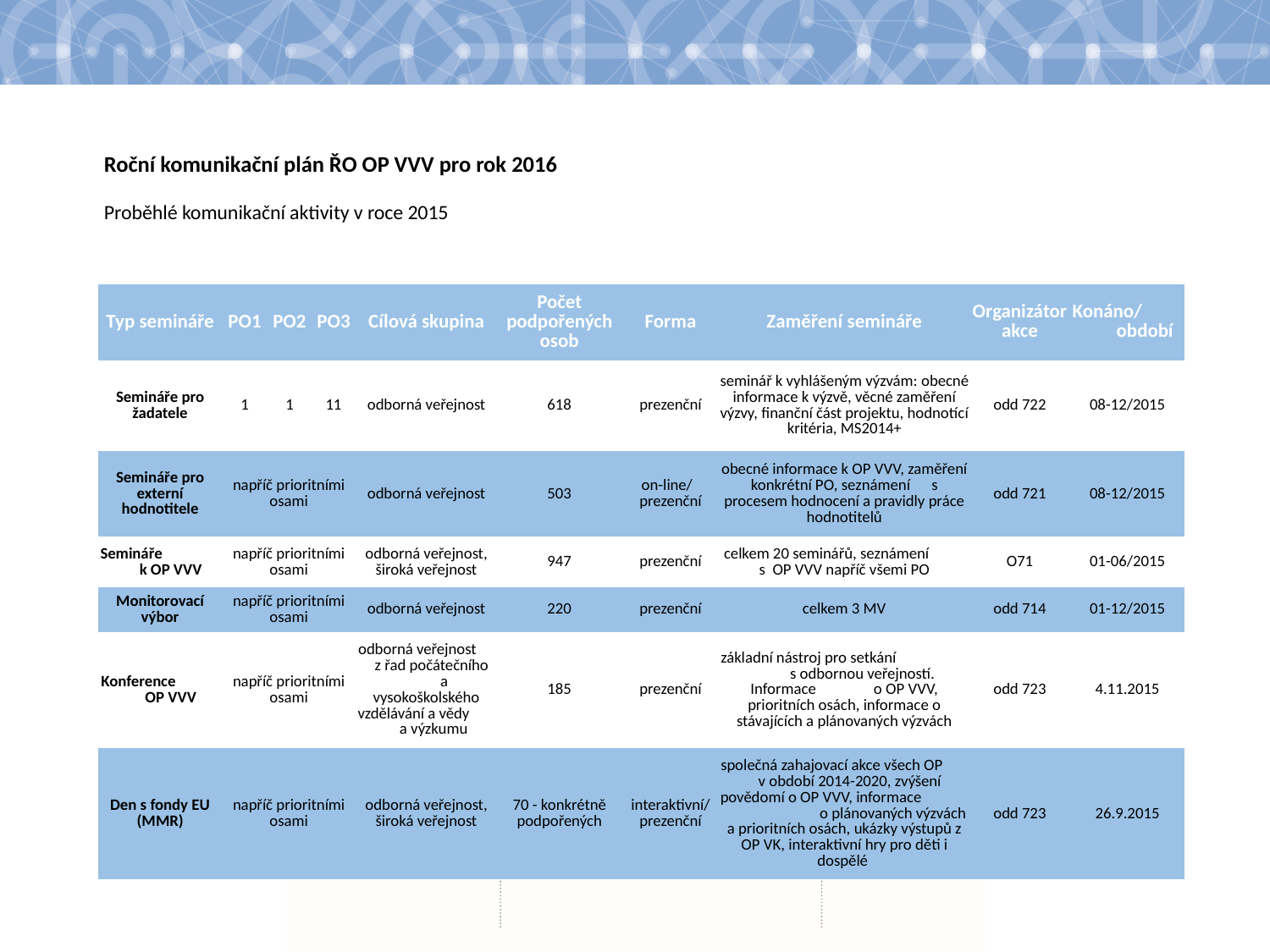

# Roční komunikační plán ŘO OP VVV pro rok 2016 Proběhlé komunikační aktivity v roce 2015
| Typ semináře | PO1 | PO2 | PO3 | Cílová skupina | Počet podpořených osob | Forma | Zaměření semináře | Organizátor akce | Konáno/ období |
| --- | --- | --- | --- | --- | --- | --- | --- | --- | --- |
| Semináře pro žadatele | 1 | 1 | 11 | odborná veřejnost | 618 | prezenční | seminář k vyhlášeným výzvám: obecné informace k výzvě, věcné zaměření výzvy, finanční část projektu, hodnotící kritéria, MS2014+ | odd 722 | 08-12/2015 |
| Semináře pro externí hodnotitele | napříč prioritními osami |  |  | odborná veřejnost | 503 | on-line/ prezenční | obecné informace k OP VVV, zaměření konkrétní PO, seznámení s procesem hodnocení a pravidly práce hodnotitelů | odd 721 | 08-12/2015 |
| Semináře k OP VVV | napříč prioritními osami |  |  | odborná veřejnost, široká veřejnost | 947 | prezenční | celkem 20 seminářů, seznámení s OP VVV napříč všemi PO | O71 | 01-06/2015 |
| Monitorovací výbor | napříč prioritními osami |  |  | odborná veřejnost | 220 | prezenční | celkem 3 MV | odd 714 | 01-12/2015 |
| Konference OP VVV | napříč prioritními osami |  |  | odborná veřejnost z řad počátečního a vysokoškolského vzdělávání a vědy a výzkumu | 185 | prezenční | základní nástroj pro setkání s odbornou veřejností. Informace o OP VVV, prioritních osách, informace o stávajících a plánovaných výzvách | odd 723 | 4.11.2015 |
| Den s fondy EU (MMR) | napříč prioritními osami |  |  | odborná veřejnost, široká veřejnost | 70 - konkrétně podpořených | interaktivní/ prezenční | společná zahajovací akce všech OP v období 2014-2020, zvýšení povědomí o OP VVV, informace o plánovaných výzvách a prioritních osách, ukázky výstupů z OP VK, interaktivní hry pro děti i dospělé | odd 723 | 26.9.2015 |